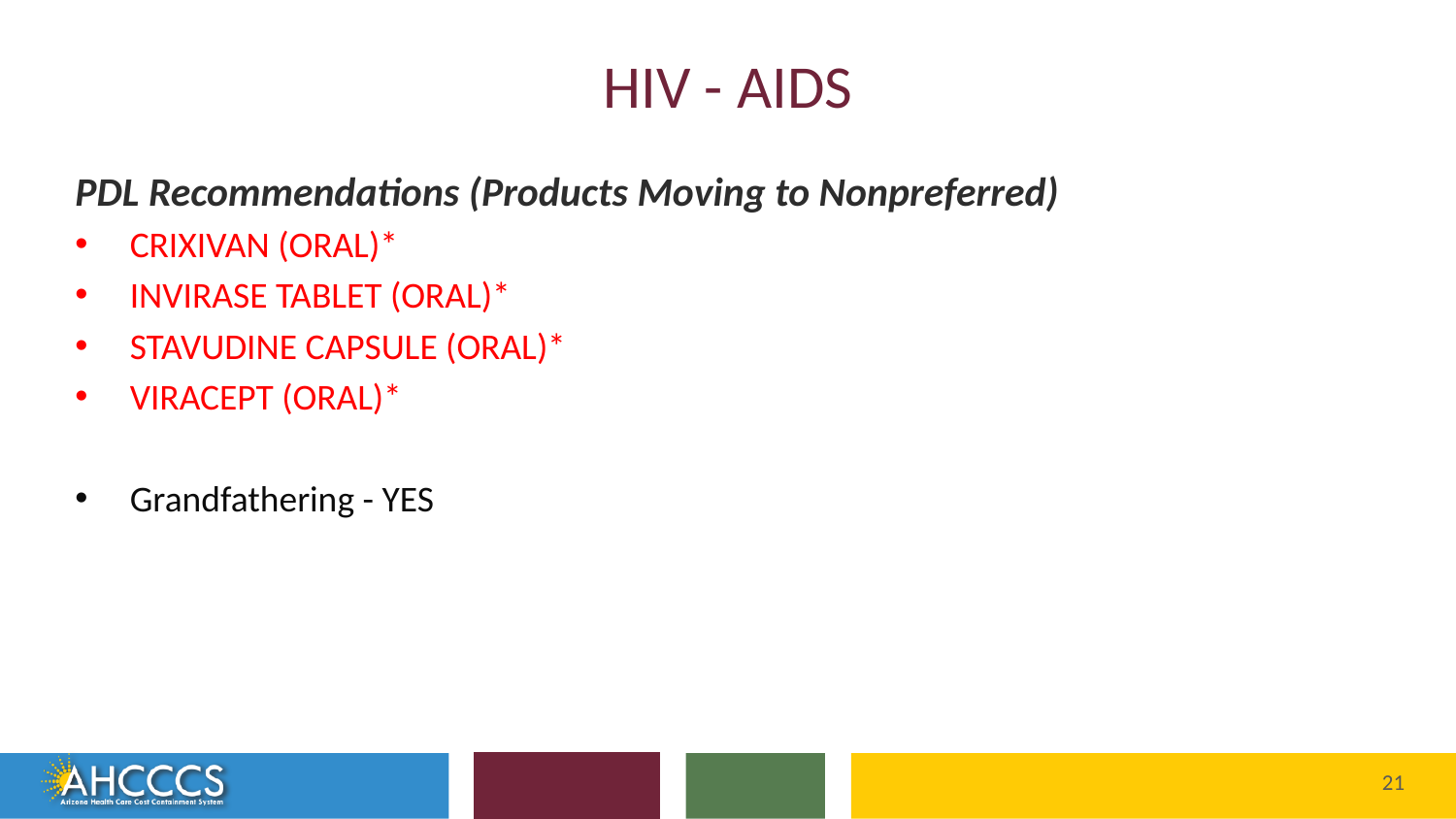

# HIV - AIDS
PDL Recommendations (Products Moving to Nonpreferred)
CRIXIVAN (ORAL)*
INVIRASE TABLET (ORAL)*
STAVUDINE CAPSULE (ORAL)*
VIRACEPT (ORAL)*

Grandfathering - YES